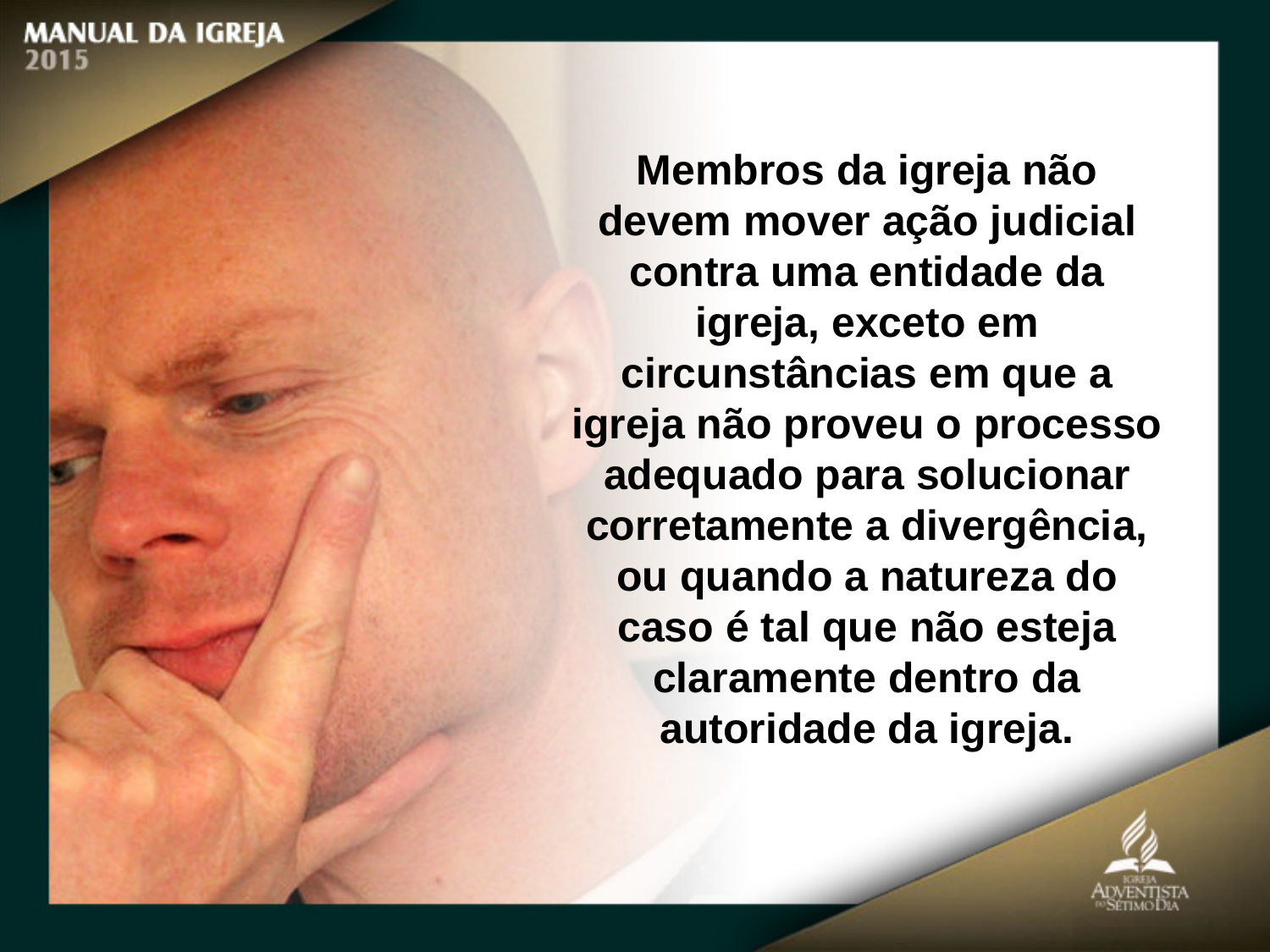

Membros da igreja não devem mover ação judicial contra uma entidade da igreja, exceto em circunstâncias em que a igreja não proveu o processo adequado para solucionar corretamente a divergência, ou quando a natureza do caso é tal que não esteja claramente dentro da autoridade da igreja.